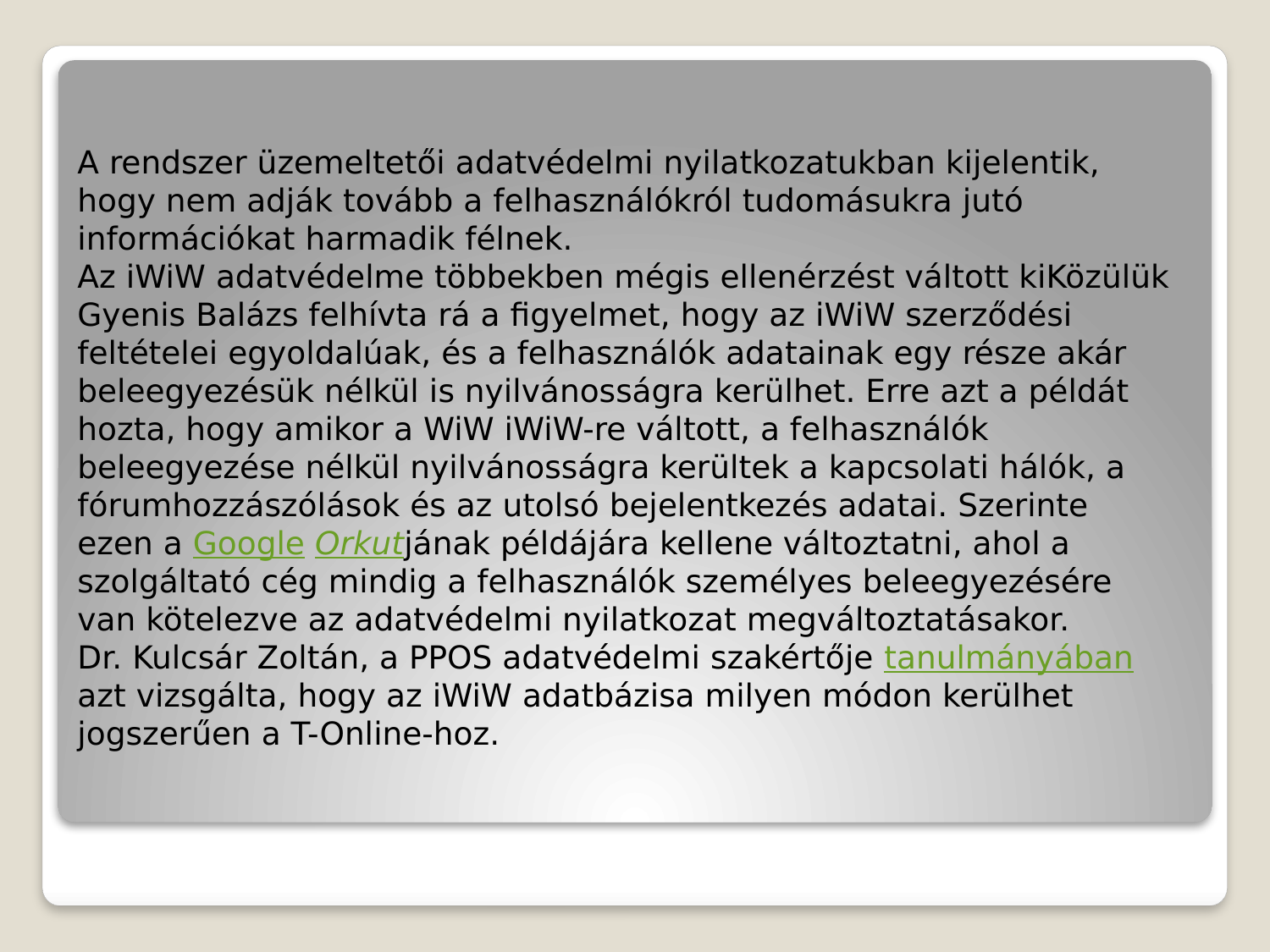

A rendszer üzemeltetői adatvédelmi nyilatkozatukban kijelentik, hogy nem adják tovább a felhasználókról tudomásukra jutó információkat harmadik félnek.
Az iWiW adatvédelme többekben mégis ellenérzést váltott kiKözülük Gyenis Balázs felhívta rá a figyelmet, hogy az iWiW szerződési feltételei egyoldalúak, és a felhasználók adatainak egy része akár beleegyezésük nélkül is nyilvánosságra kerülhet. Erre azt a példát hozta, hogy amikor a WiW iWiW-re váltott, a felhasználók beleegyezése nélkül nyilvánosságra kerültek a kapcsolati hálók, a fórumhozzászólások és az utolsó bejelentkezés adatai. Szerinte ezen a Google Orkutjának példájára kellene változtatni, ahol a szolgáltató cég mindig a felhasználók személyes beleegyezésére van kötelezve az adatvédelmi nyilatkozat megváltoztatásakor.
Dr. Kulcsár Zoltán, a PPOS adatvédelmi szakértője tanulmányában azt vizsgálta, hogy az iWiW adatbázisa milyen módon kerülhet jogszerűen a T-Online-hoz.